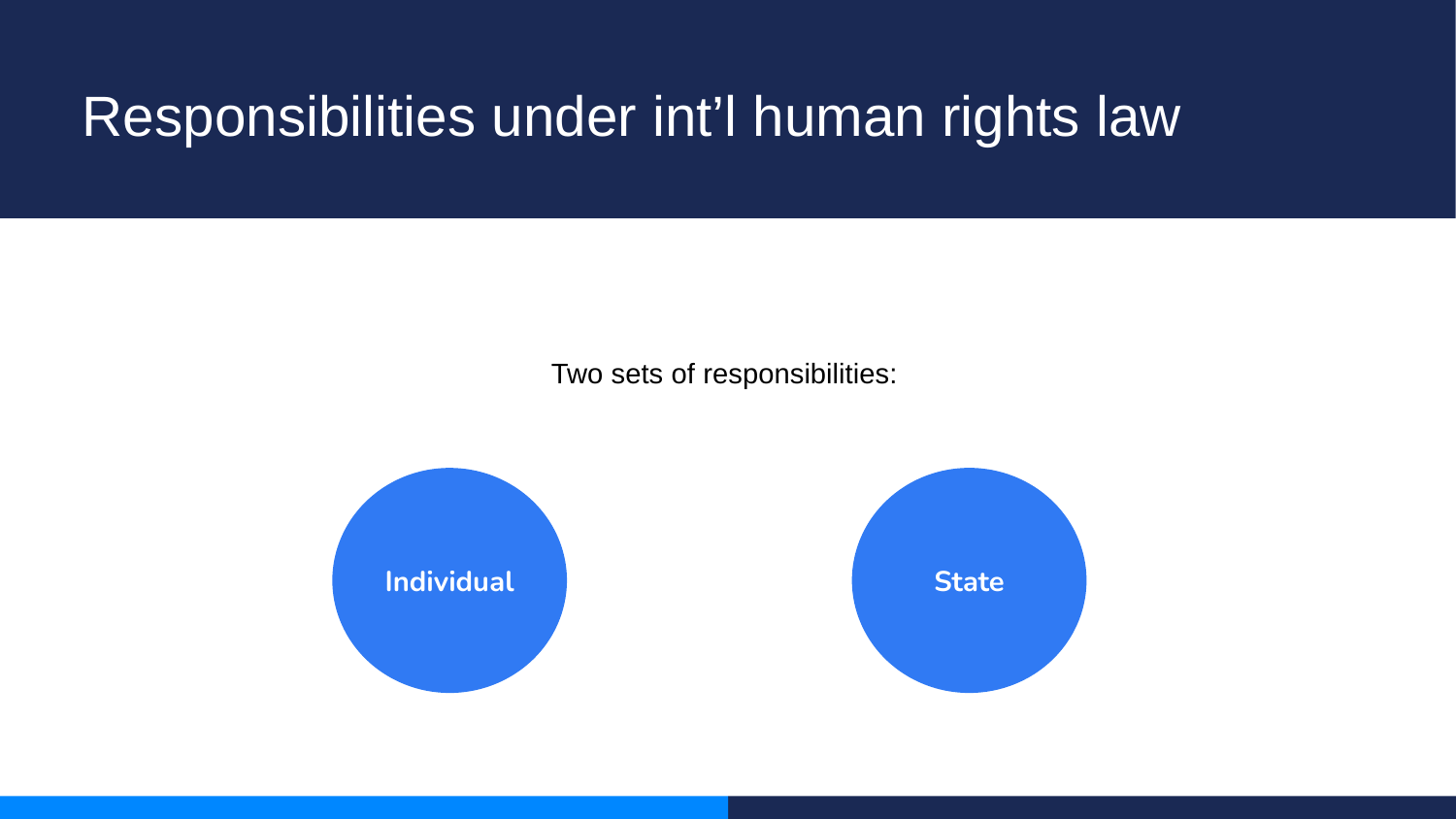

#
Responsibilities under int’l human rights law

Two sets of responsibilities:
State
Individual